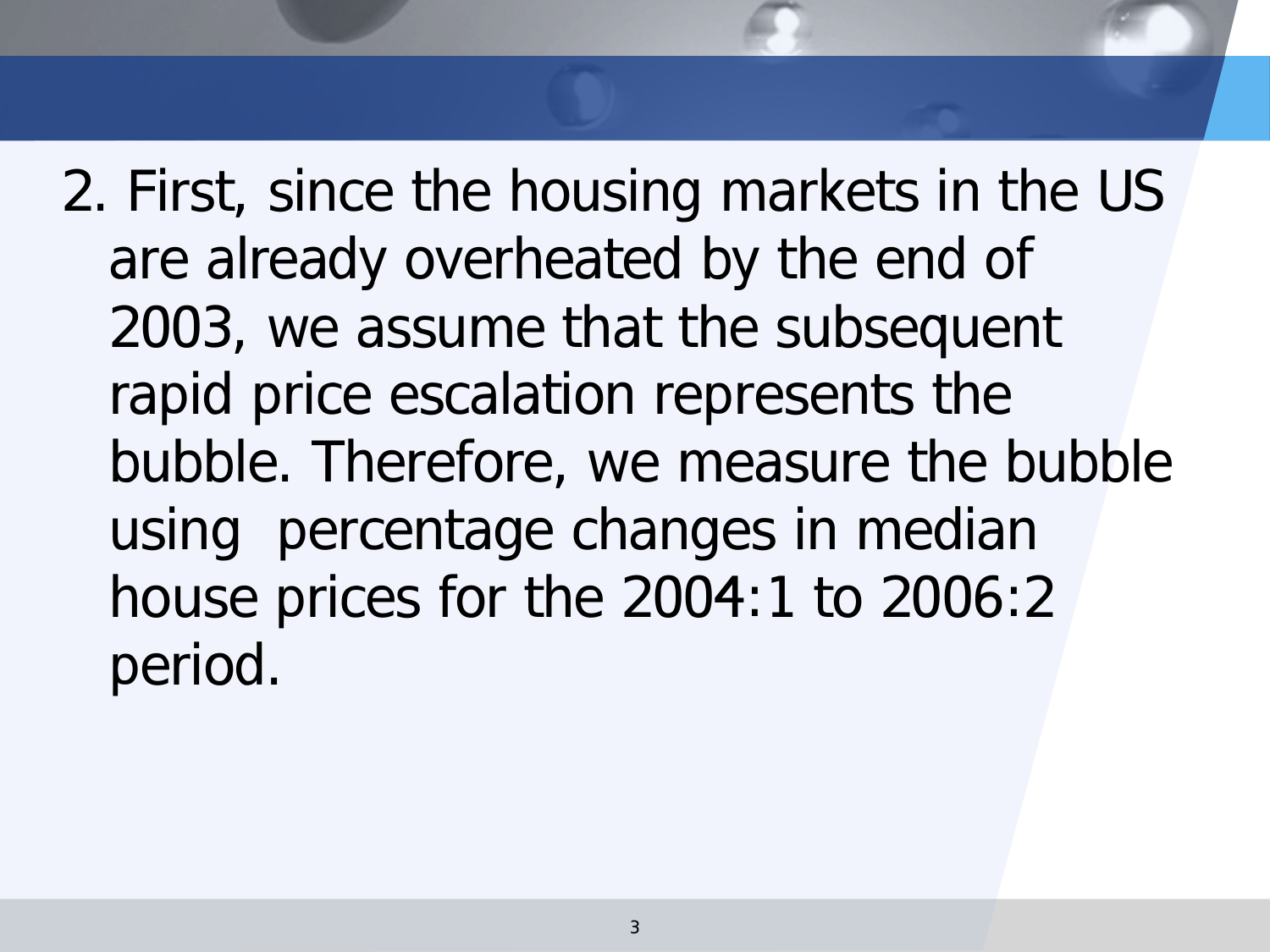

#
2. First, since the housing markets in the US are already overheated by the end of 2003, we assume that the subsequent rapid price escalation represents the bubble. Therefore, we measure the bubble using  percentage changes in median house prices for the 2004:1 to 2006:2 period.

3